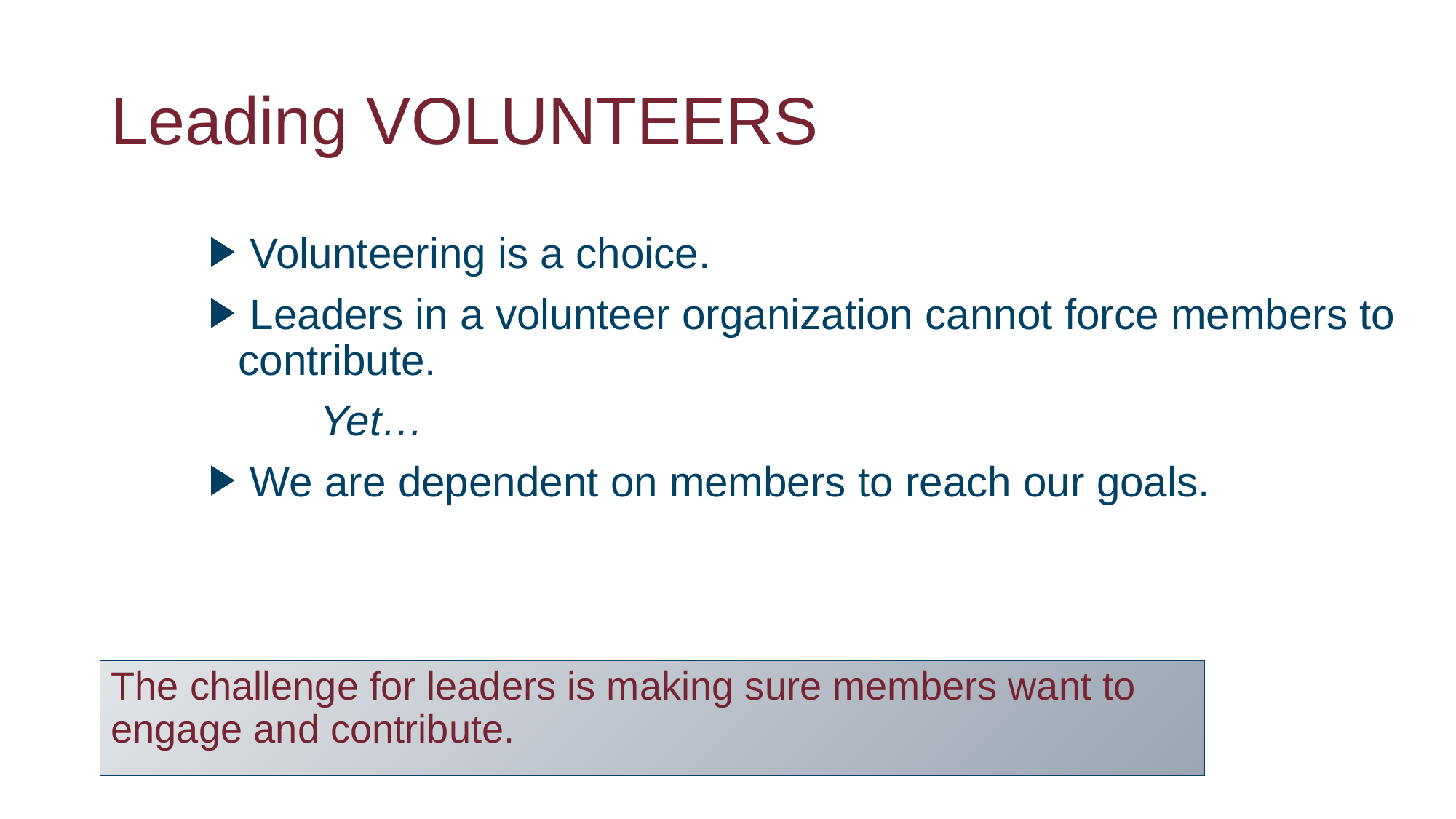

# Leading VOLUNTEERS
 Volunteering is a choice.
 Leaders in a volunteer organization cannot force members to contribute.
	Yet…
 We are dependent on members to reach our goals.
The challenge for leaders is making sure members want to engage and contribute.